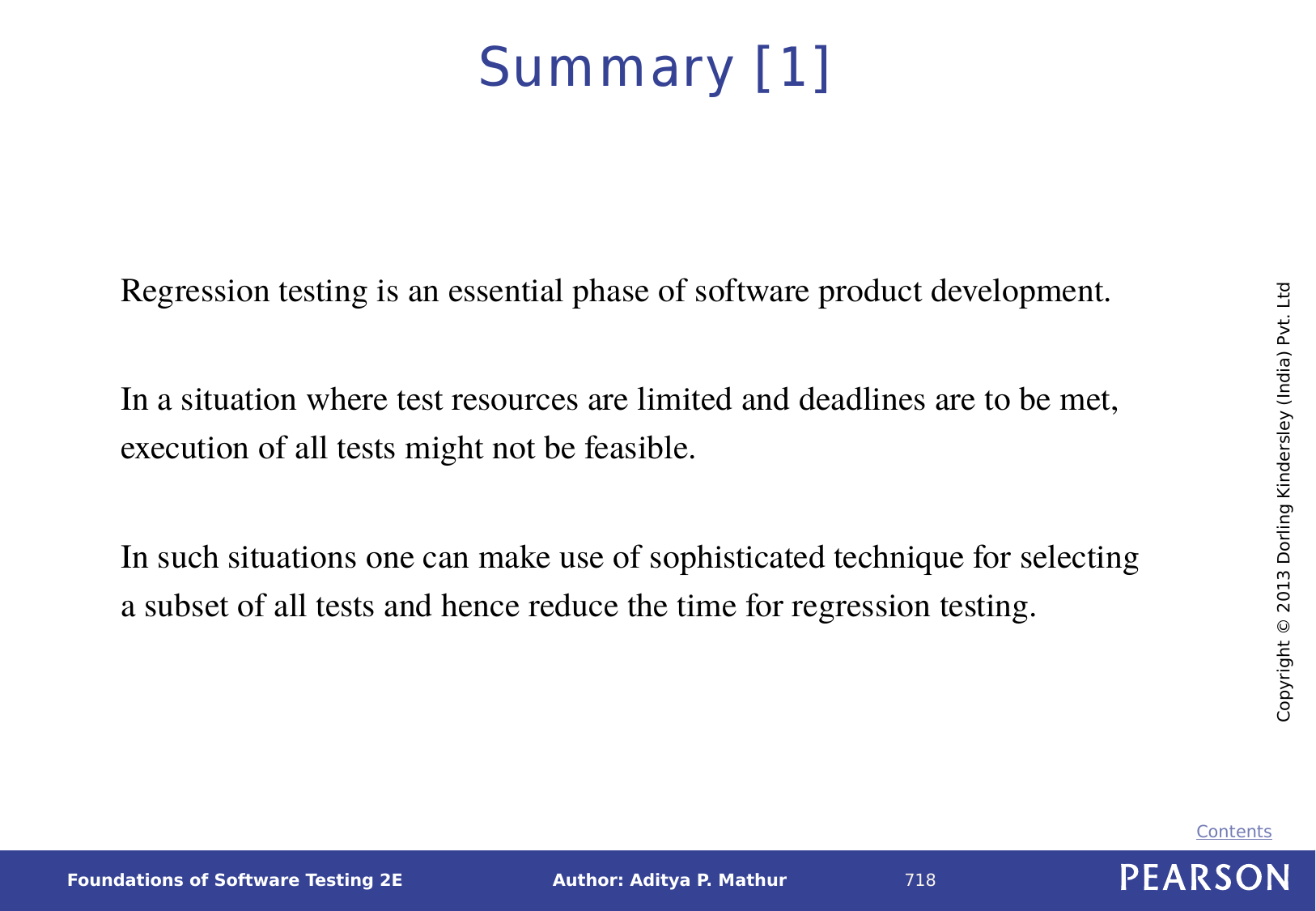

# Summary [1]
Regression testing is an essential phase of software product development.
In a situation where test resources are limited and deadlines are to be met, execution of all tests might not be feasible.
In such situations one can make use of sophisticated technique for selecting a subset of all tests and hence reduce the time for regression testing.